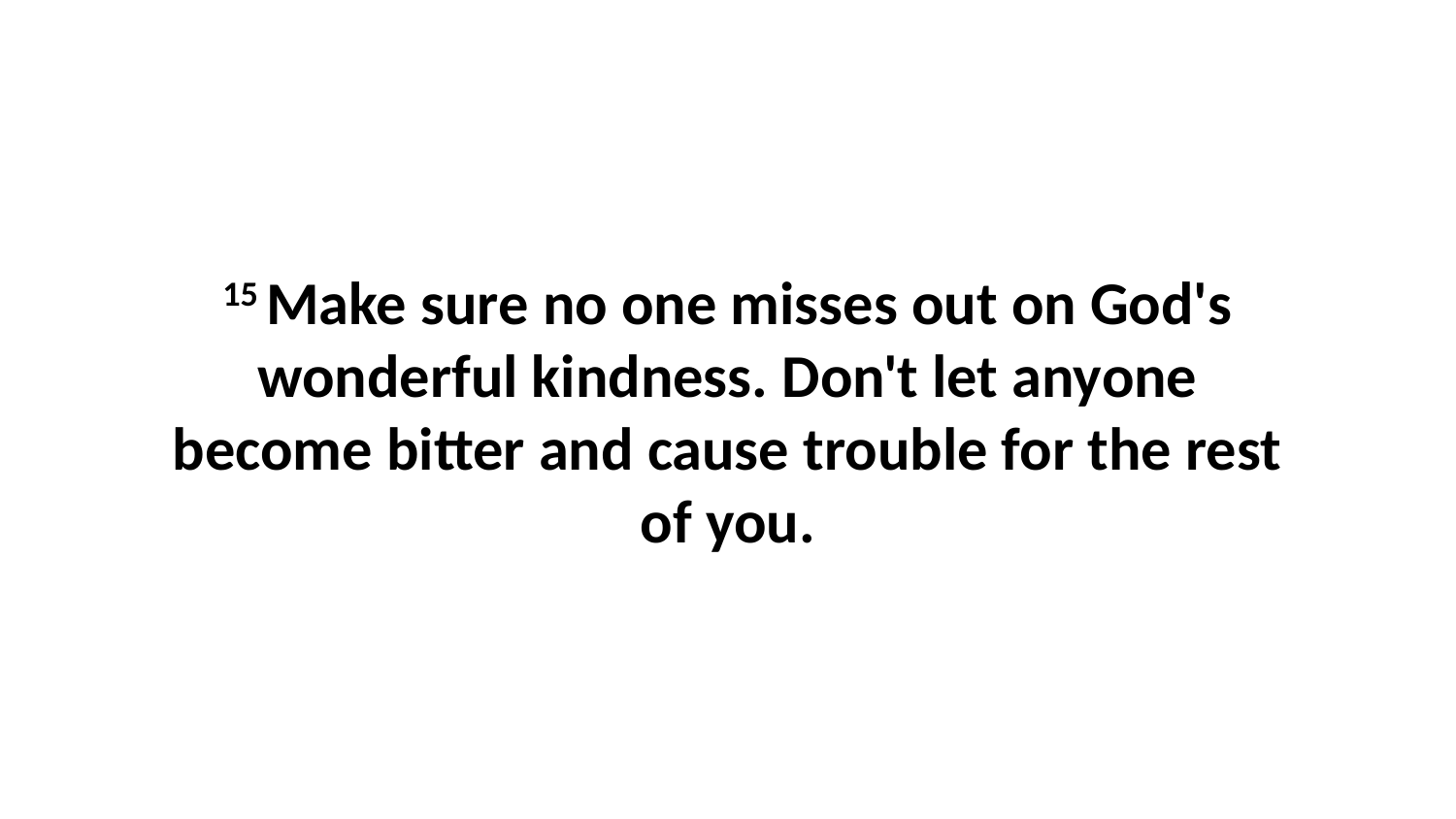

15 Make sure no one misses out on God's wonderful kindness. Don't let anyone become bitter and cause trouble for the rest of you.